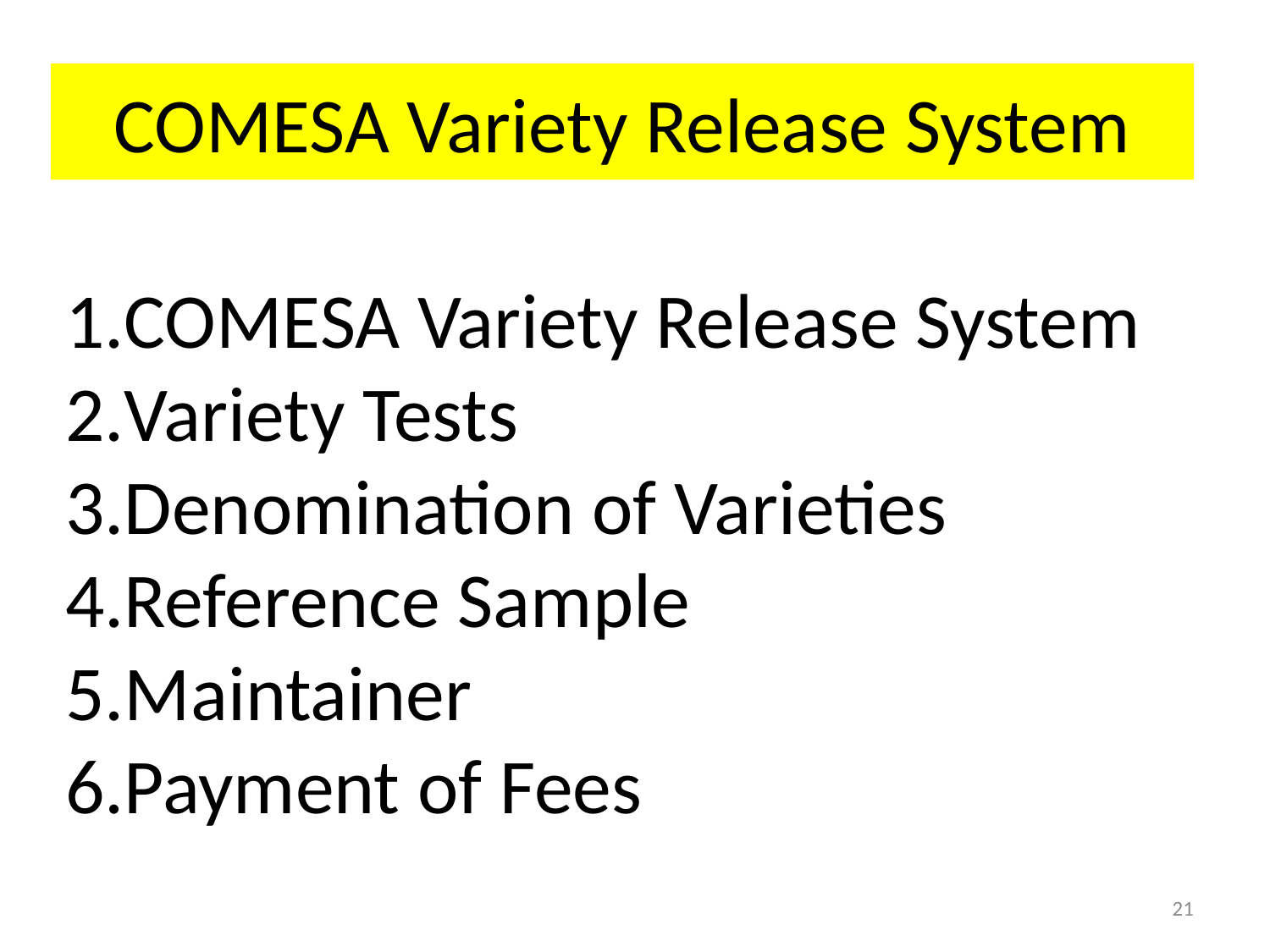

# COMESA Variety Release System
COMESA Variety Release System
Variety Tests
Denomination of Varieties
Reference Sample
Maintainer
Payment of Fees
21